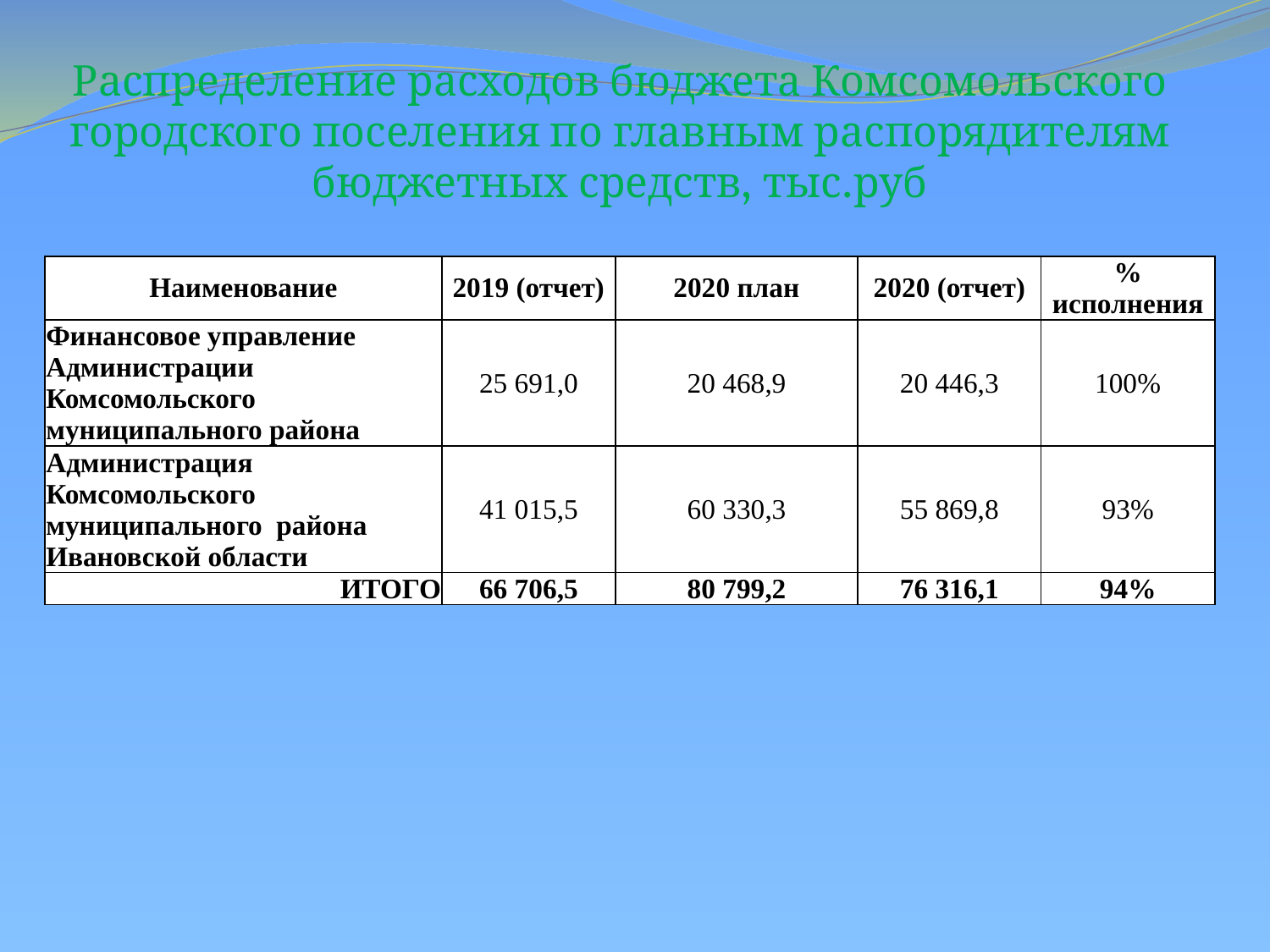

# Распределение расходов бюджета Комсомольского городского поселения по главным распорядителям бюджетных средств, тыс.руб
| Наименование | 2019 (отчет) | 2020 план | 2020 (отчет) | % исполнения |
| --- | --- | --- | --- | --- |
| Финансовое управление Администрации Комсомольского муниципального района | 25 691,0 | 20 468,9 | 20 446,3 | 100% |
| Администрация Комсомольского муниципального района Ивановской области | 41 015,5 | 60 330,3 | 55 869,8 | 93% |
| ИТОГО | 66 706,5 | 80 799,2 | 76 316,1 | 94% |